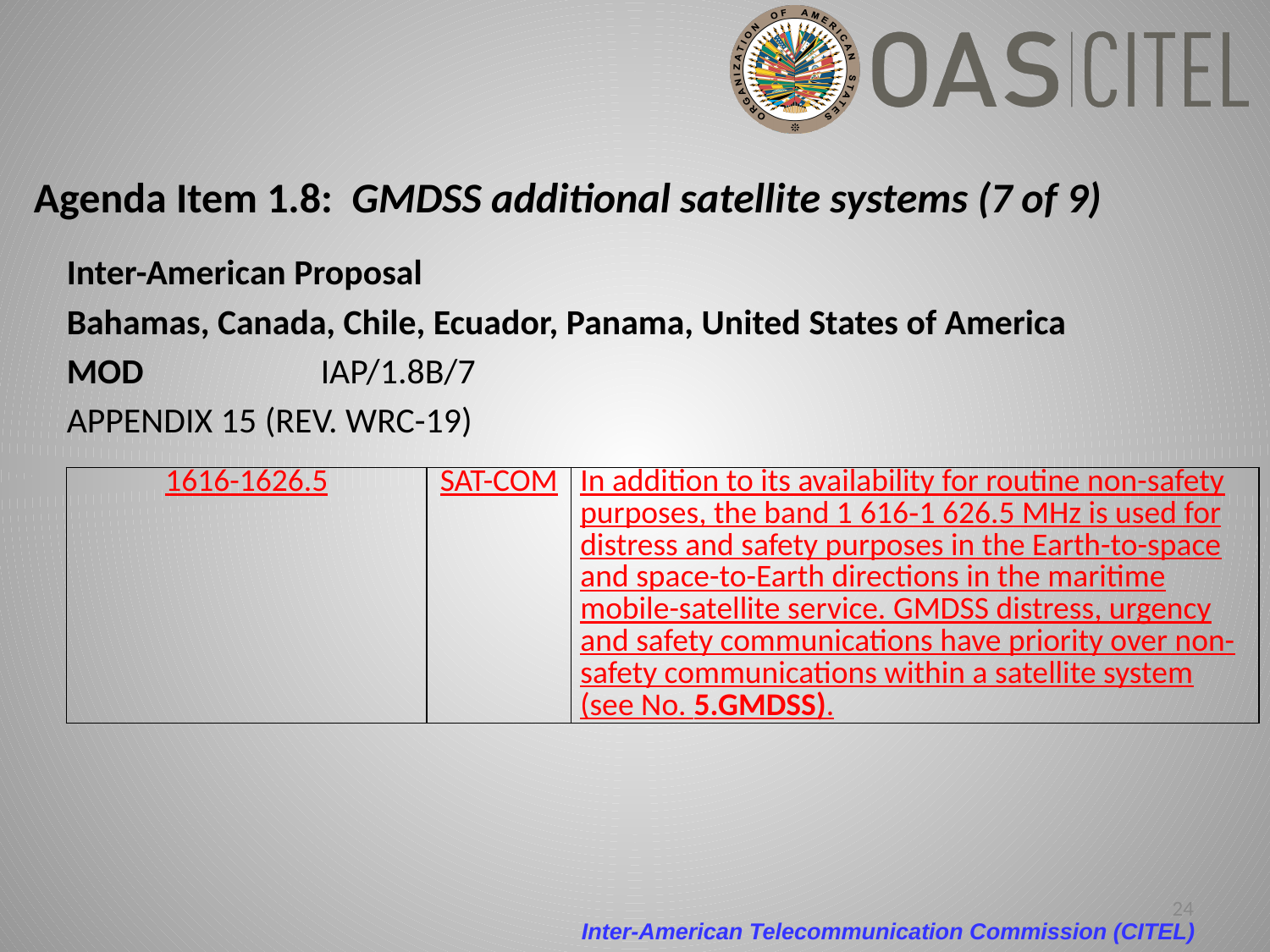

# Agenda Item 1.8:  GMDSS additional satellite systems (7 of 9)
Inter-American Proposal
Bahamas, Canada, Chile, Ecuador, Panama, United States of America
MOD		IAP/1.8B/7
APPENDIX 15 (REV. WRC-19)

| 1616-1626.5 | SAT-COM | In addition to its availability for routine non-safety purposes, the band 1 616‑1 626.5 MHz is used for distress and safety purposes in the Earth-to-space and space-to-Earth directions in the maritime mobile-satellite service. GMDSS distress, urgency and safety communications have priority over non-safety communications within a satellite system (see No. 5.GMDSS). |
| --- | --- | --- |
24